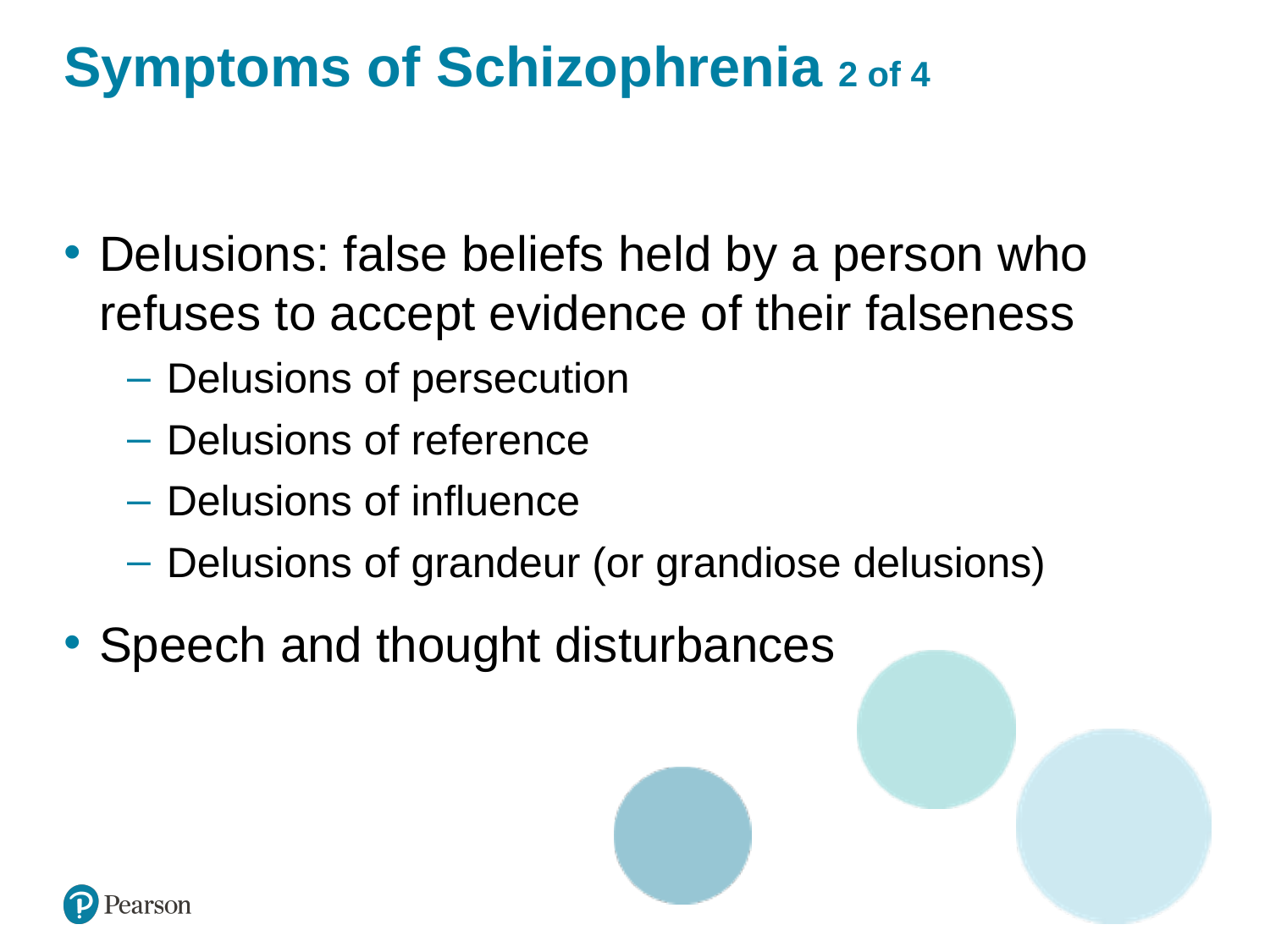

# Symptoms of Schizophrenia 2 of 4
Delusions: false beliefs held by a person who refuses to accept evidence of their falseness
Delusions of persecution
Delusions of reference
Delusions of influence
Delusions of grandeur (or grandiose delusions)
Speech and thought disturbances